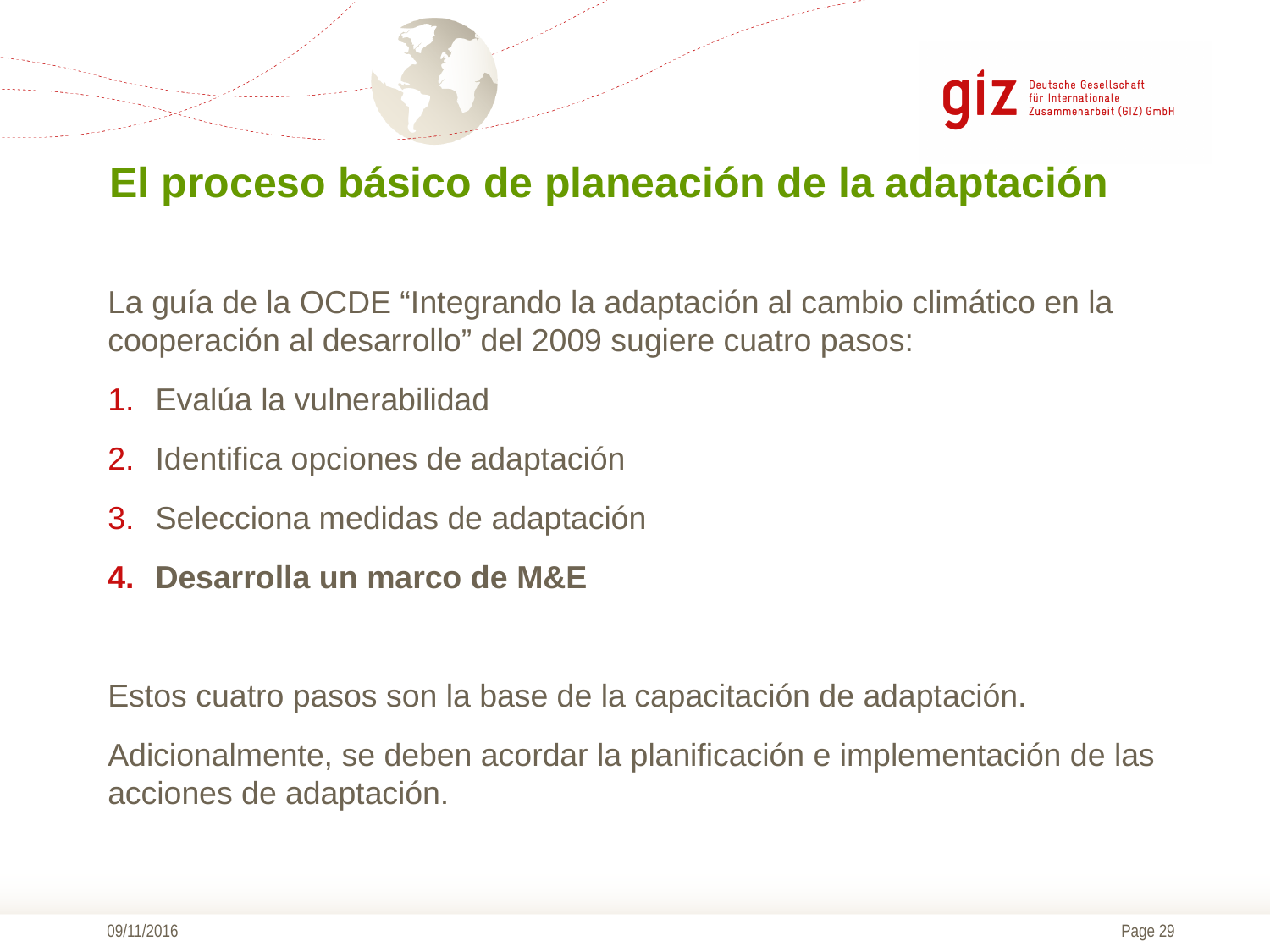

# El proceso básico de planeación de la adaptación
La guía de la OCDE “Integrando la adaptación al cambio climático en la cooperación al desarrollo” del 2009 sugiere cuatro pasos:
Evalúa la vulnerabilidad
Identifica opciones de adaptación
Selecciona medidas de adaptación
Desarrolla un marco de M&E

Estos cuatro pasos son la base de la capacitación de adaptación.
Adicionalmente, se deben acordar la planificación e implementación de las acciones de adaptación.
09/11/2016